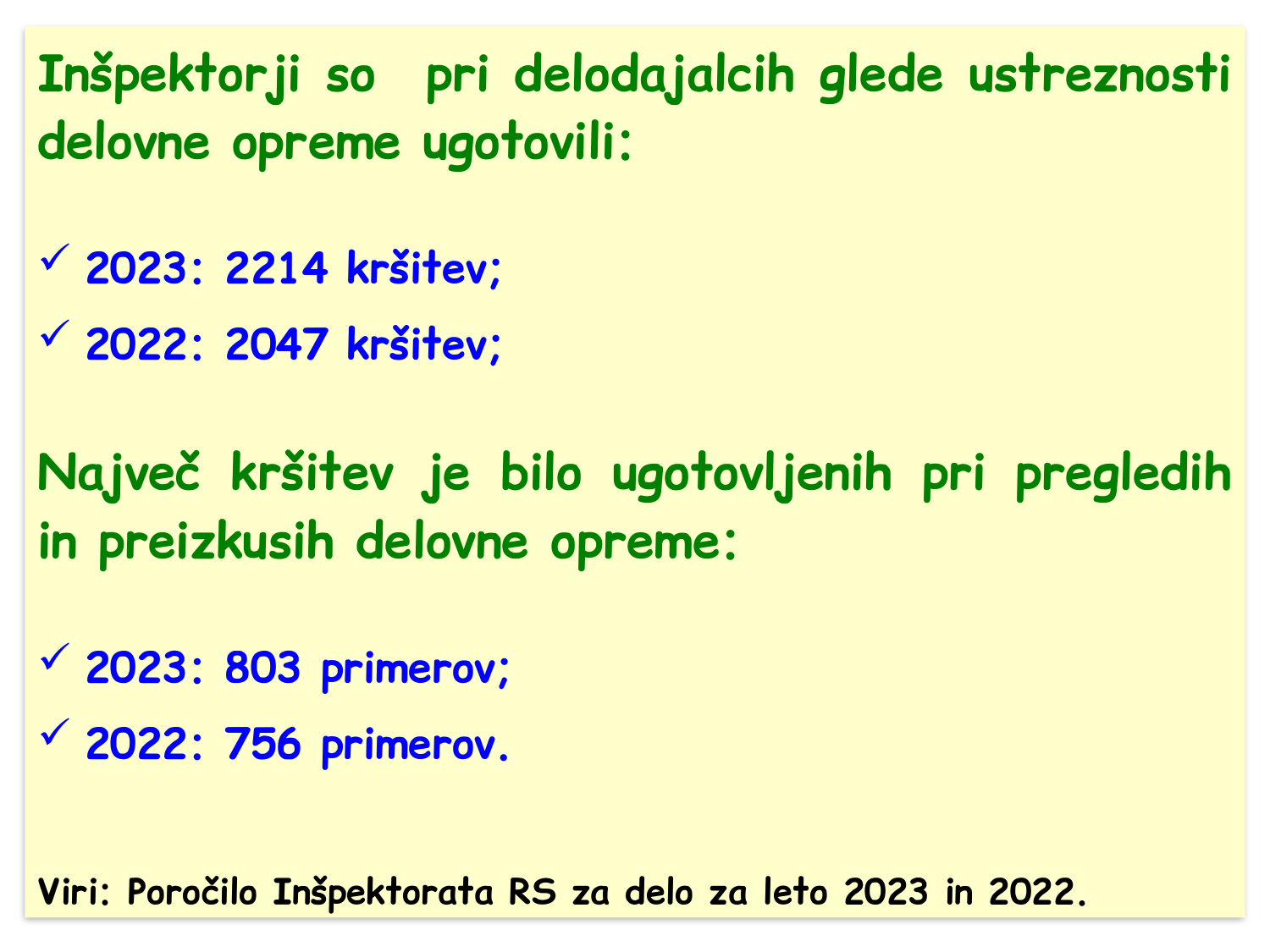

Inšpektorji so  pri delodajalcih glede ustreznosti delovne opreme ugotovili:

2023: 2214 kršitev;
2022: 2047 kršitev;

Največ kršitev je bilo ugotovljenih pri pregledih in preizkusih delovne opreme:

2023: 803 primerov;
2022: 756 primerov.

Viri: Poročilo Inšpektorata RS za delo za leto 2023 in 2022.